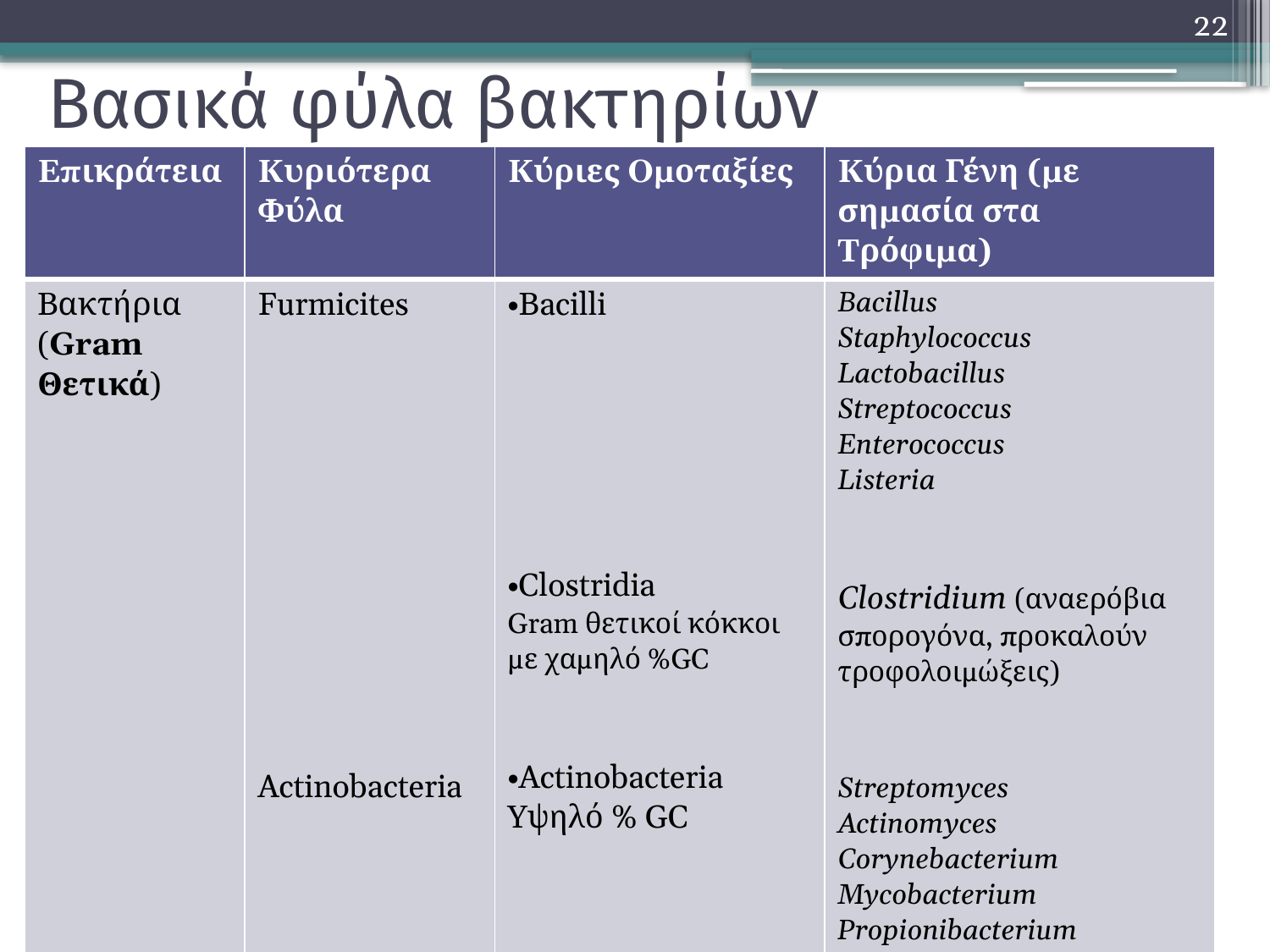

22
# Βασικά φύλα βακτηρίων
| Επικράτεια | Κυριότερα Φύλα | Κύριες Ομοταξίες | Κύρια Γένη (με σημασία στα Τρόφιμα) |
| --- | --- | --- | --- |
| Βακτήρια (Gram Θετικά) | Furmicites Actinobacteria | Bacilli Clostridia Gram θετικοί κόκκοι με χαμηλό %GC Actinobacteria Υψηλό % GC | Bacillus Staphylococcus Lactobacillus Streptococcus Enterococcus Listeria Clostridium (αναερόβια σπορογόνα, προκαλούν τροφολοιμώξεις) Streptomyces Actinomyces Corynebacterium Mycobacterium Propionibacterium |